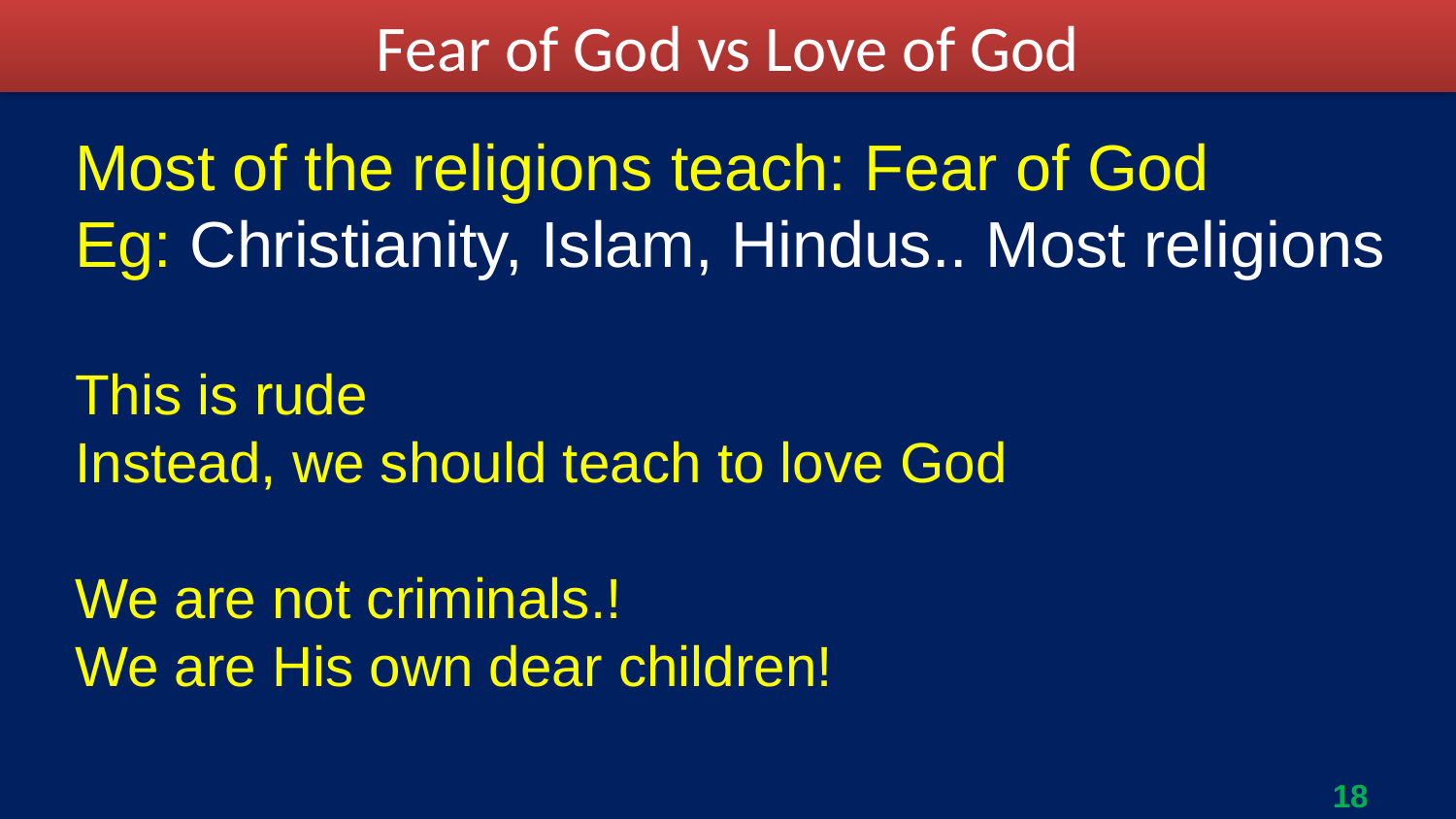

Fear of God vs Love of God
Most of the religions teach: Fear of God
Eg: Christianity, Islam, Hindus.. Most religions

This is rude
Instead, we should teach to love God

We are not criminals.!
We are His own dear children!
18